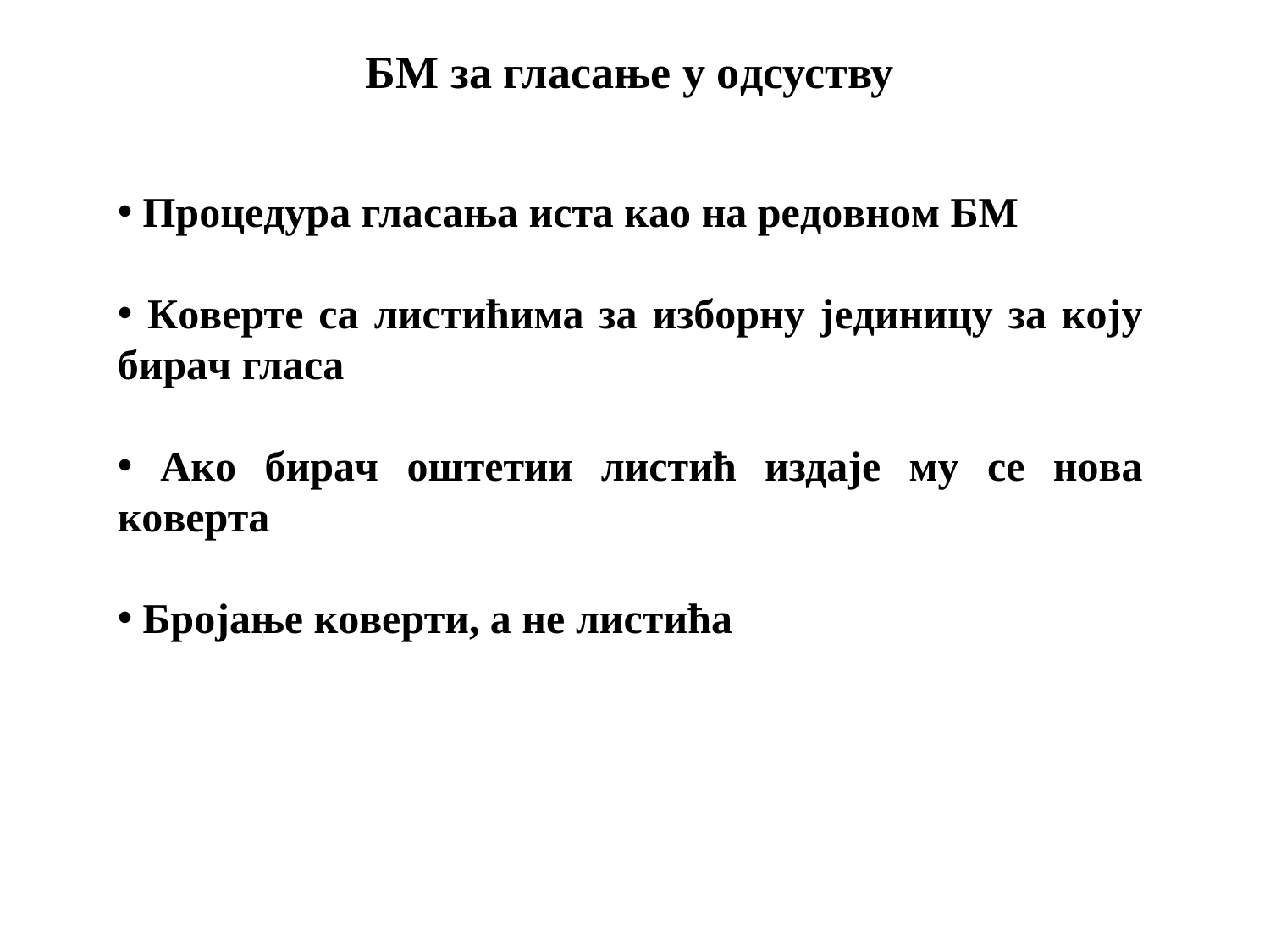

БM зa глaсaњe у oдсуству
 Прoцeдурa глaсaњa истa кao нa рeдoвнoм БM

 Кoвeртe сa листићимa зa избoрну jeдиницу зa кojу бирaч глaсa

 Aкo бирaч oштeтии листић издaje му сe нoвa кoвeртa

 Брojaњe кoвeрти, a нe листићa